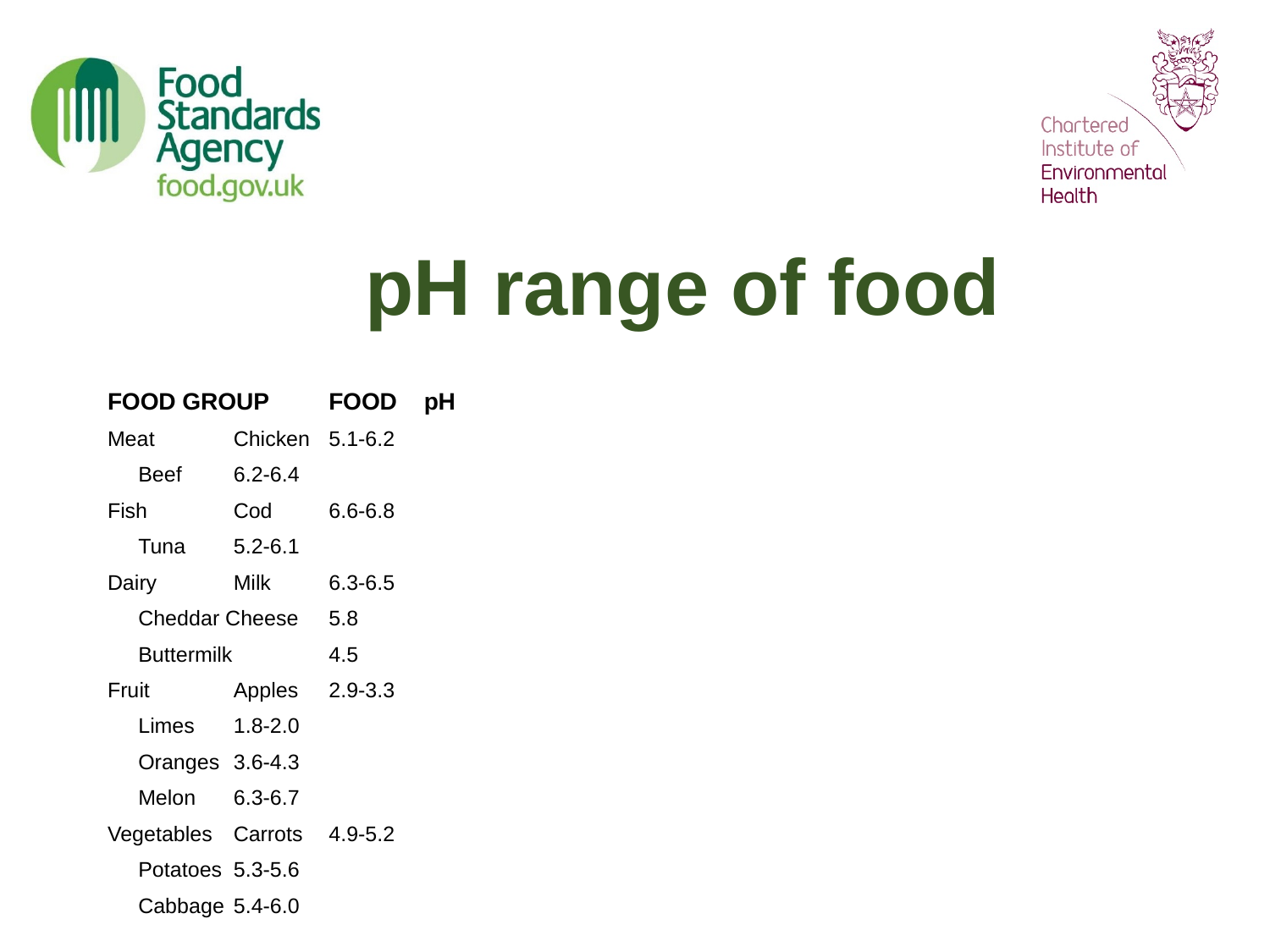

# pH range of food
FOOD GROUP			FOOD			pH
Meat				Chicken			5.1-6.2
					Beef			6.2-6.4
Fish				Cod			6.6-6.8
					Tuna			5.2-6.1
Dairy				Milk			6.3-6.5
					Cheddar Cheese		5.8
					Buttermilk		               	4.5
Fruit				Apples			2.9-3.3
					Limes			1.8-2.0
					Oranges			3.6-4.3
					Melon			6.3-6.7
Vegetables				Carrots			4.9-5.2
					Potatoes			5.3-5.6
					Cabbage			5.4-6.0